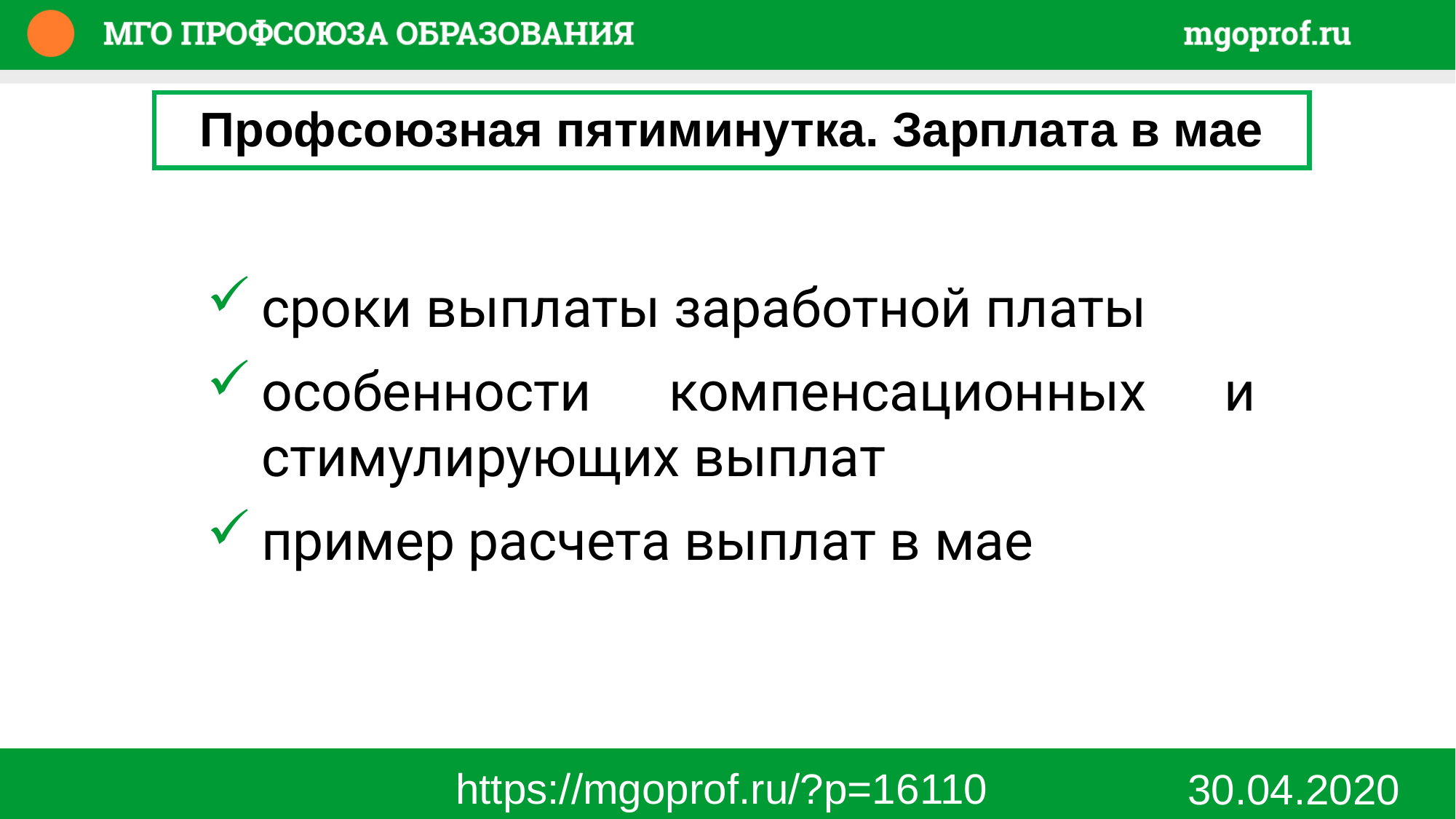

Профсоюзная пятиминутка. Зарплата в мае
сроки выплаты заработной платы
особенности компенсационных и стимулирующих выплат
пример расчета выплат в мае
https://mgoprof.ru/?p=16110
30.04.2020